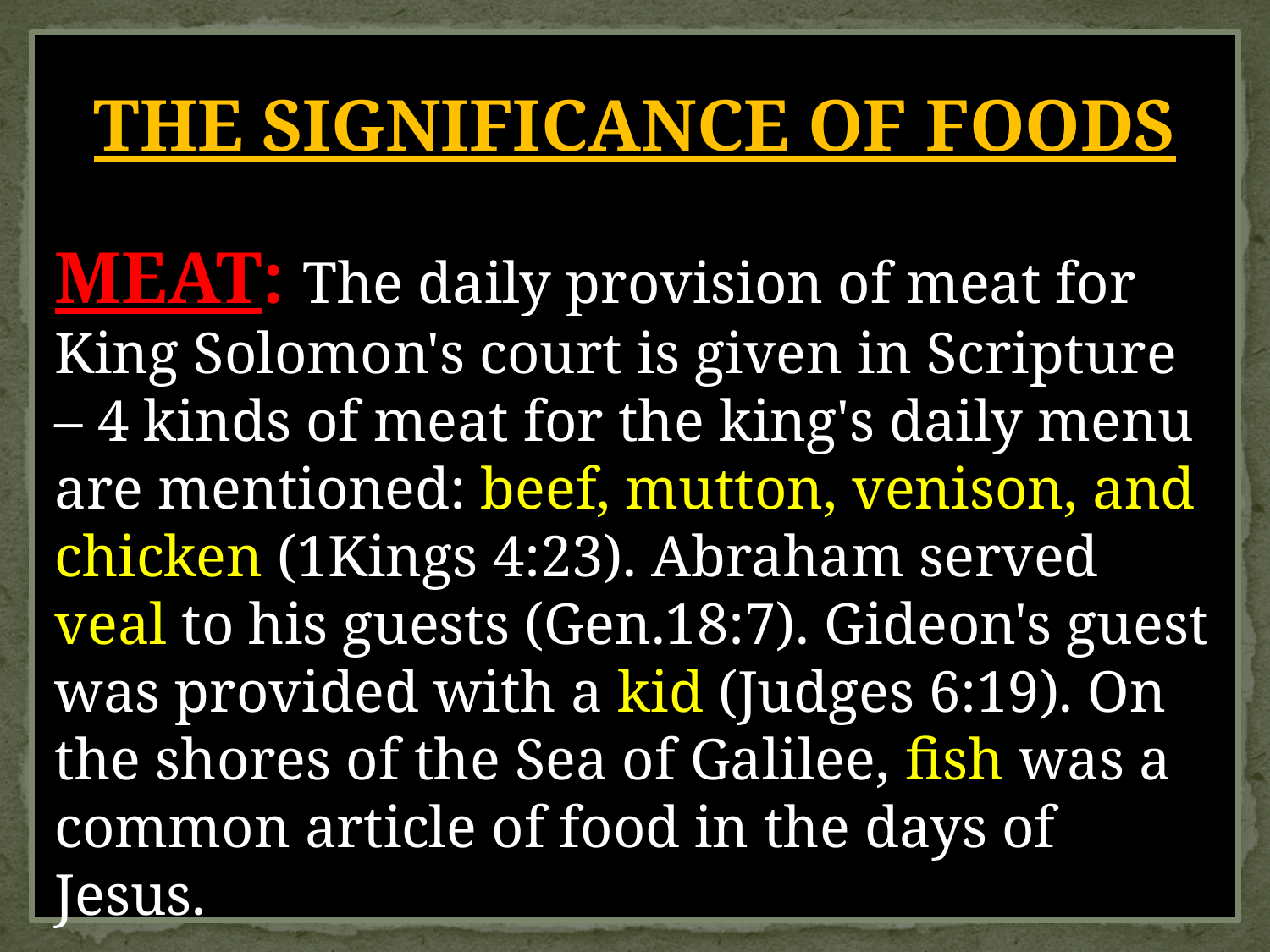

THE SIGNIFICANCE OF FOODS

MEAT: The daily provision of meat for King Solomon's court is given in Scripture – 4 kinds of meat for the king's daily menu are mentioned: beef, mutton, venison, and chicken (1Kings 4:23). Abraham served veal to his guests (Gen.18:7). Gideon's guest was provided with a kid (Judges 6:19). On the shores of the Sea of Galilee, fish was a common article of food in the days of Jesus.